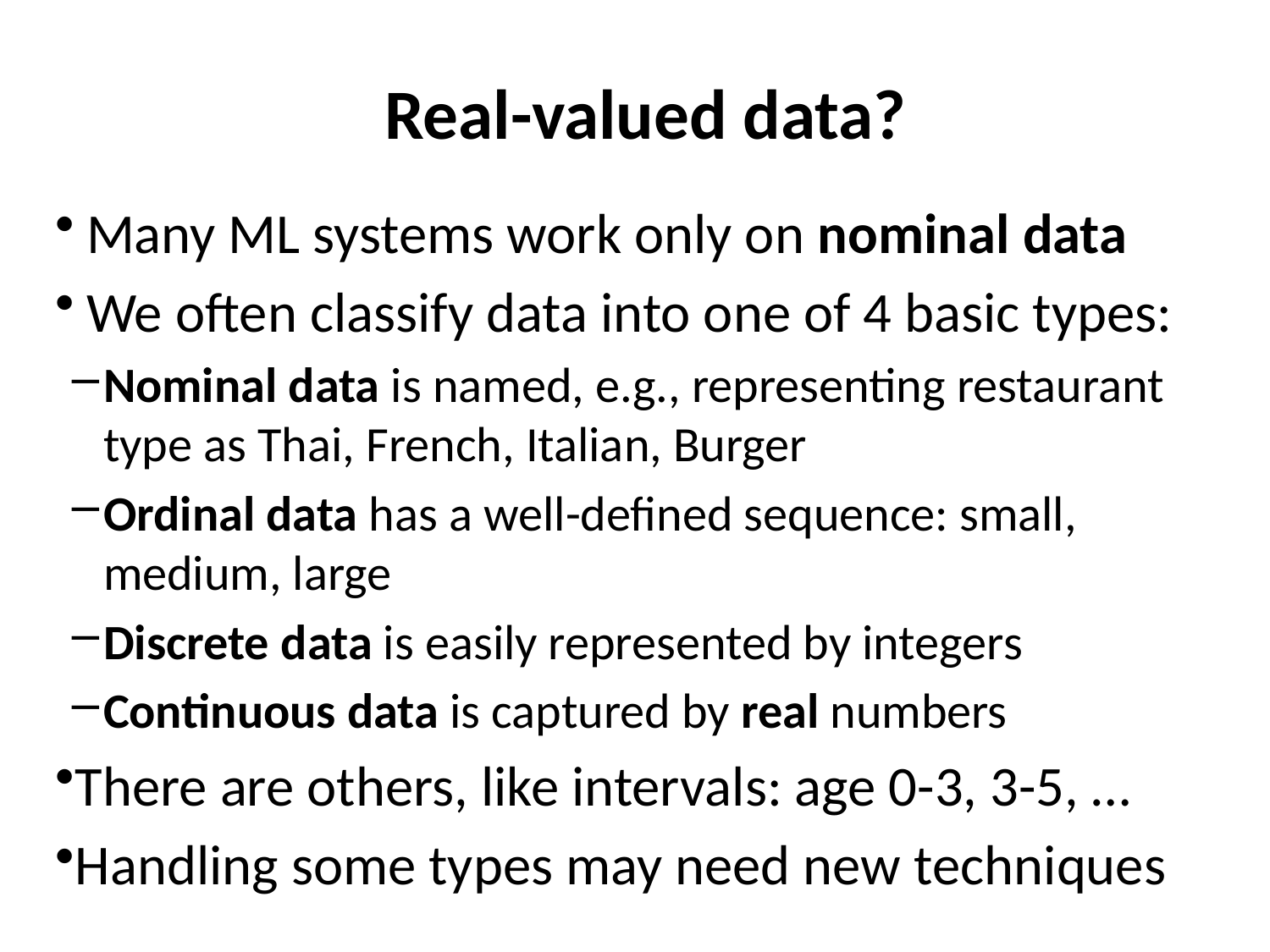

# Real-valued data?
Many ML systems work only on nominal data
We often classify data into one of 4 basic types:
Nominal data is named, e.g., representing restaurant type as Thai, French, Italian, Burger
Ordinal data has a well-defined sequence: small, medium, large
Discrete data is easily represented by integers
Continuous data is captured by real numbers
There are others, like intervals: age 0-3, 3-5, …
Handling some types may need new techniques